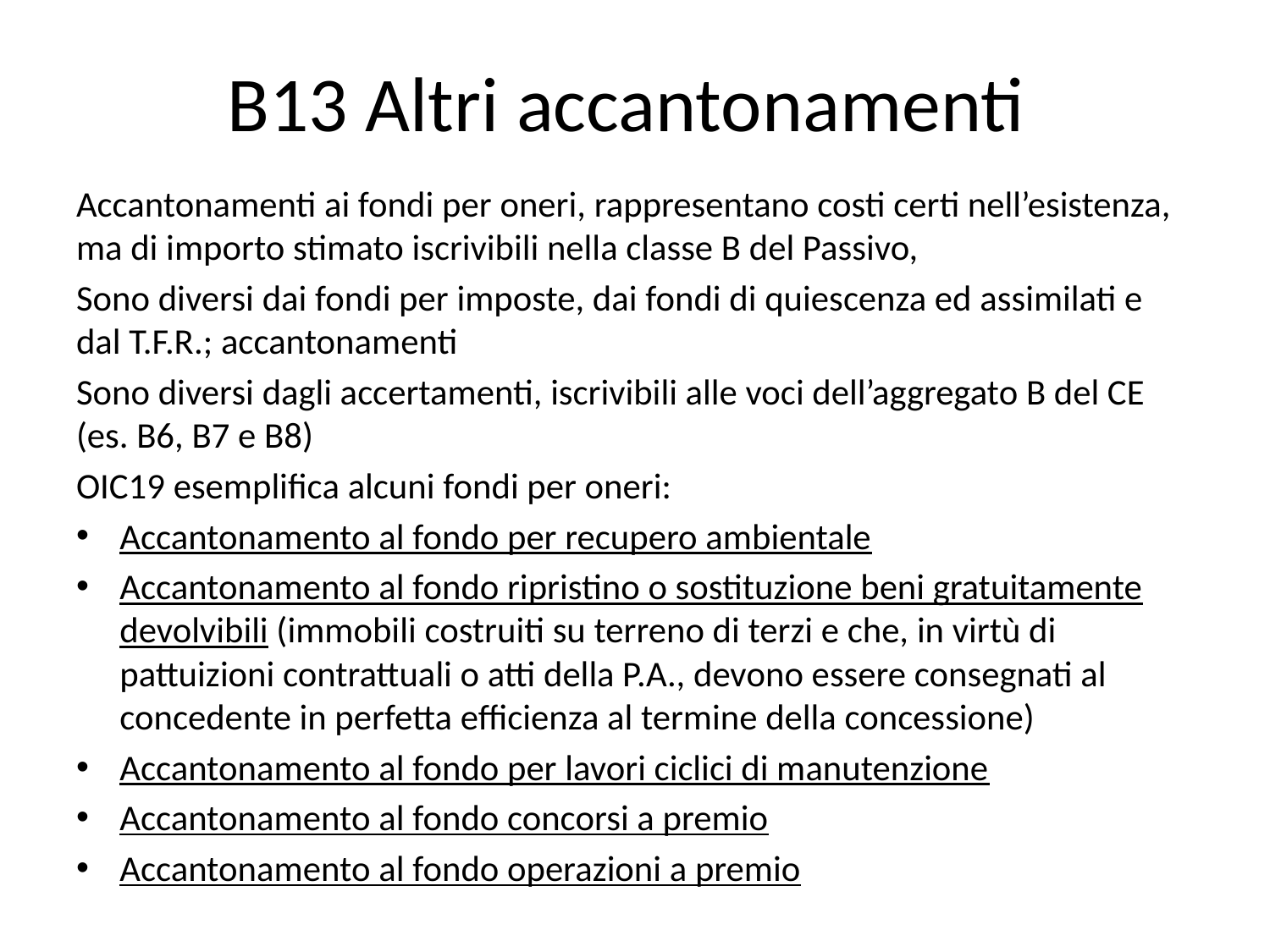

# B13 Altri accantonamenti
Accantonamenti ai fondi per oneri, rappresentano costi certi nell’esistenza, ma di importo stimato iscrivibili nella classe B del Passivo,
Sono diversi dai fondi per imposte, dai fondi di quiescenza ed assimilati e dal T.F.R.; accantonamenti
Sono diversi dagli accertamenti, iscrivibili alle voci dell’aggregato B del CE (es. B6, B7 e B8)
OIC19 esemplifica alcuni fondi per oneri:
Accantonamento al fondo per recupero ambientale
Accantonamento al fondo ripristino o sostituzione beni gratuitamente devolvibili (immobili costruiti su terreno di terzi e che, in virtù di pattuizioni contrattuali o atti della P.A., devono essere consegnati al concedente in perfetta efficienza al termine della concessione)
Accantonamento al fondo per lavori ciclici di manutenzione
Accantonamento al fondo concorsi a premio
Accantonamento al fondo operazioni a premio